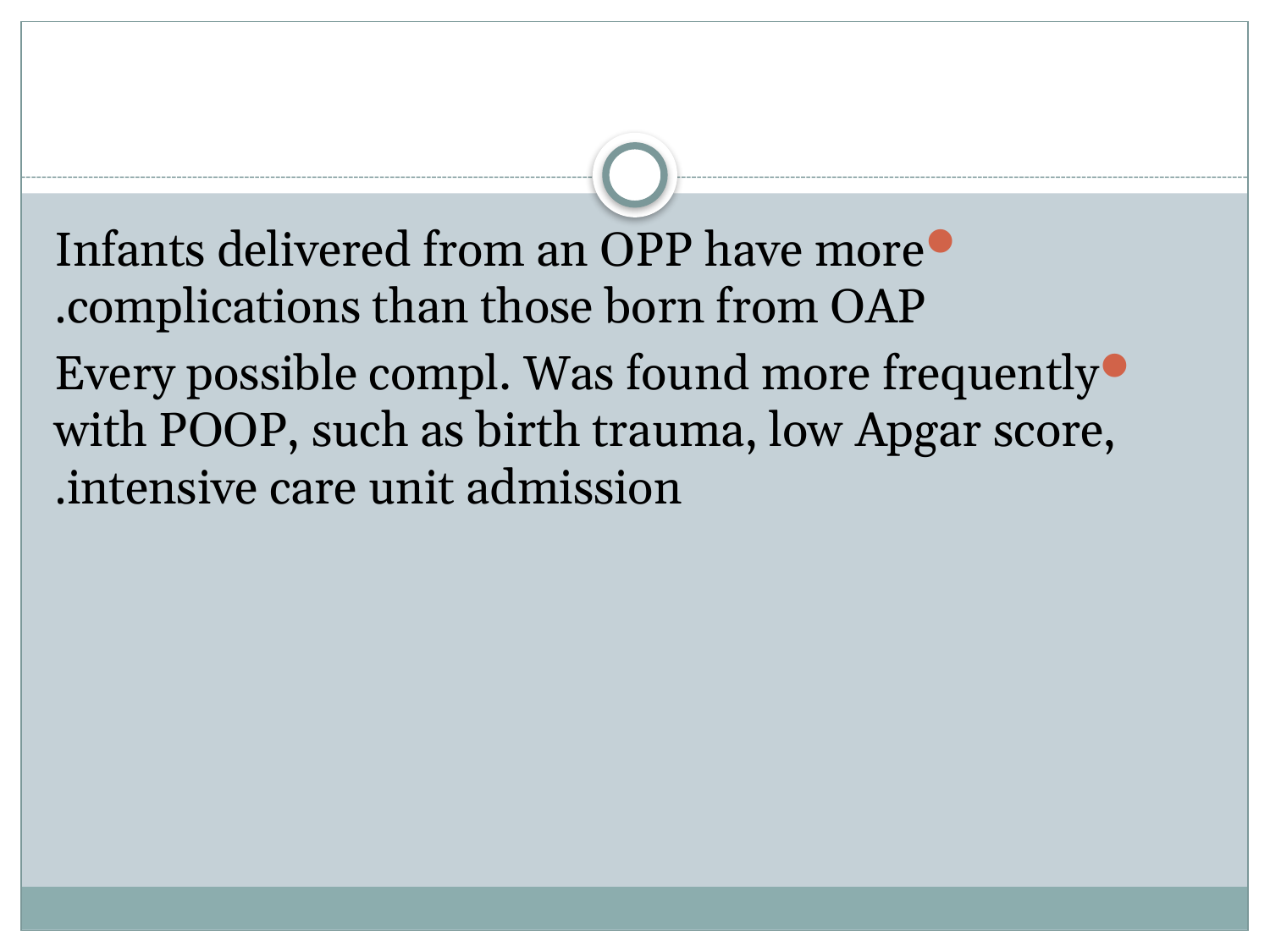

#
Infants delivered from an OPP have more complications than those born from OAP.
Every possible compl. Was found more frequently with POOP, such as birth trauma, low Apgar score, intensive care unit admission.